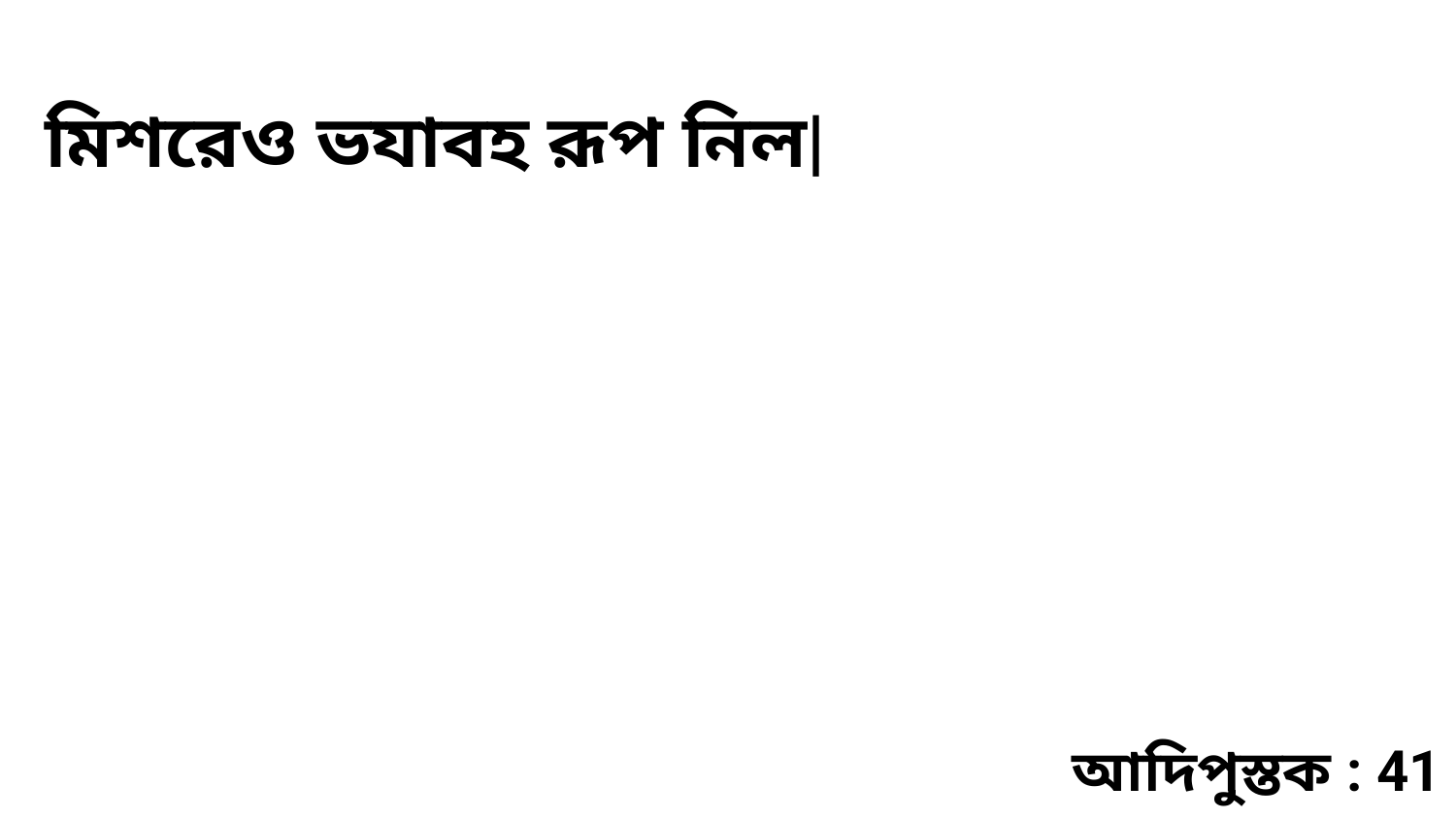

মিশরেও ভযাবহ রূপ নিল|
আদিপুস্তক : 41